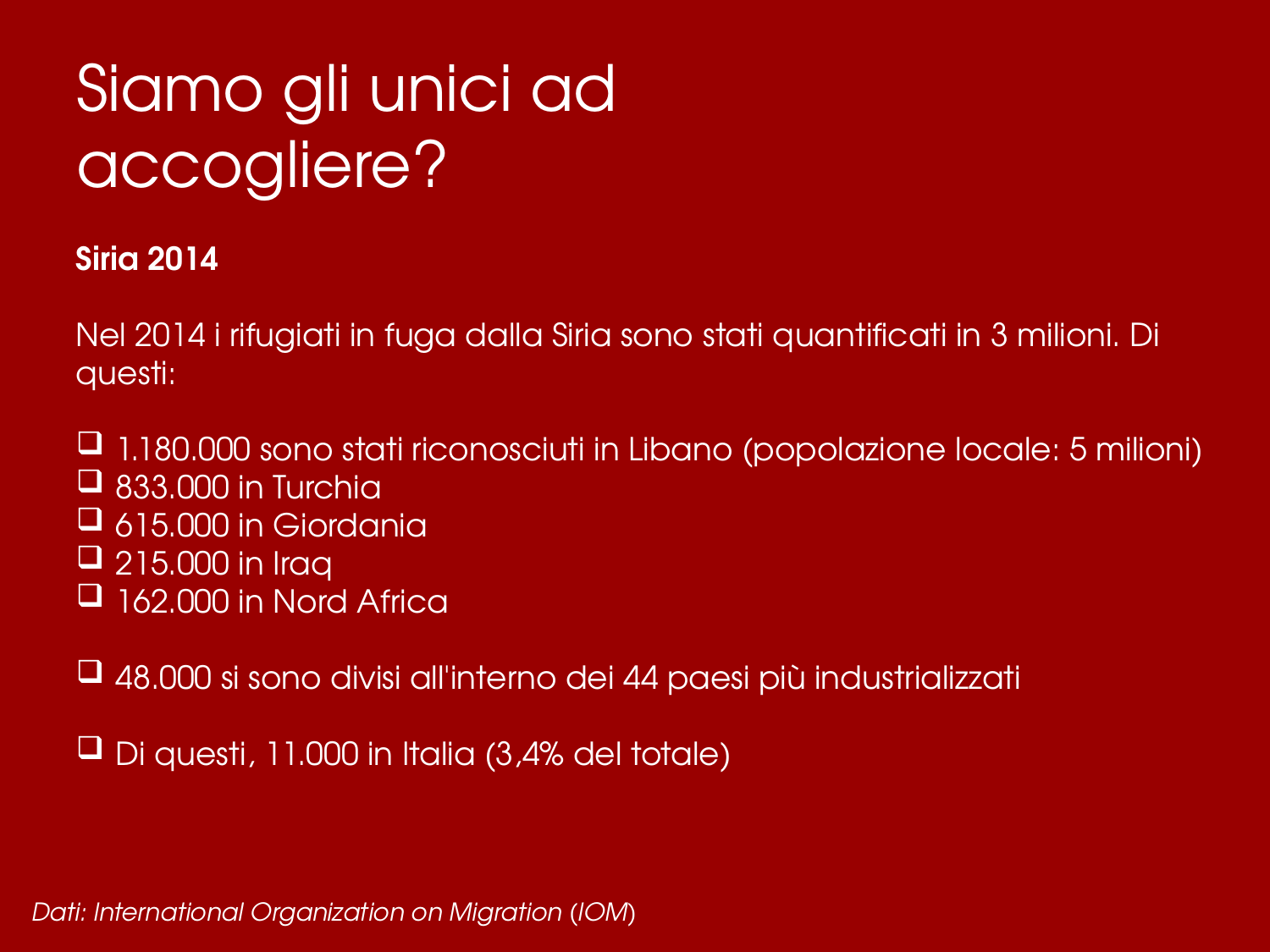

# Siamo gli unici ad accogliere?

Siria 2014

Nel 2014 i rifugiati in fuga dalla Siria sono stati quantificati in 3 milioni. Di questi:

1.180.000 sono stati riconosciuti in Libano (popolazione locale: 5 milioni)
833.000 in Turchia
615.000 in Giordania
215.000 in Iraq
162.000 in Nord Africa

48.000 si sono divisi all'interno dei 44 paesi più industrializzati

Di questi, 11.000 in Italia (3,4% del totale)
Dati: International Organization on Migration (IOM)